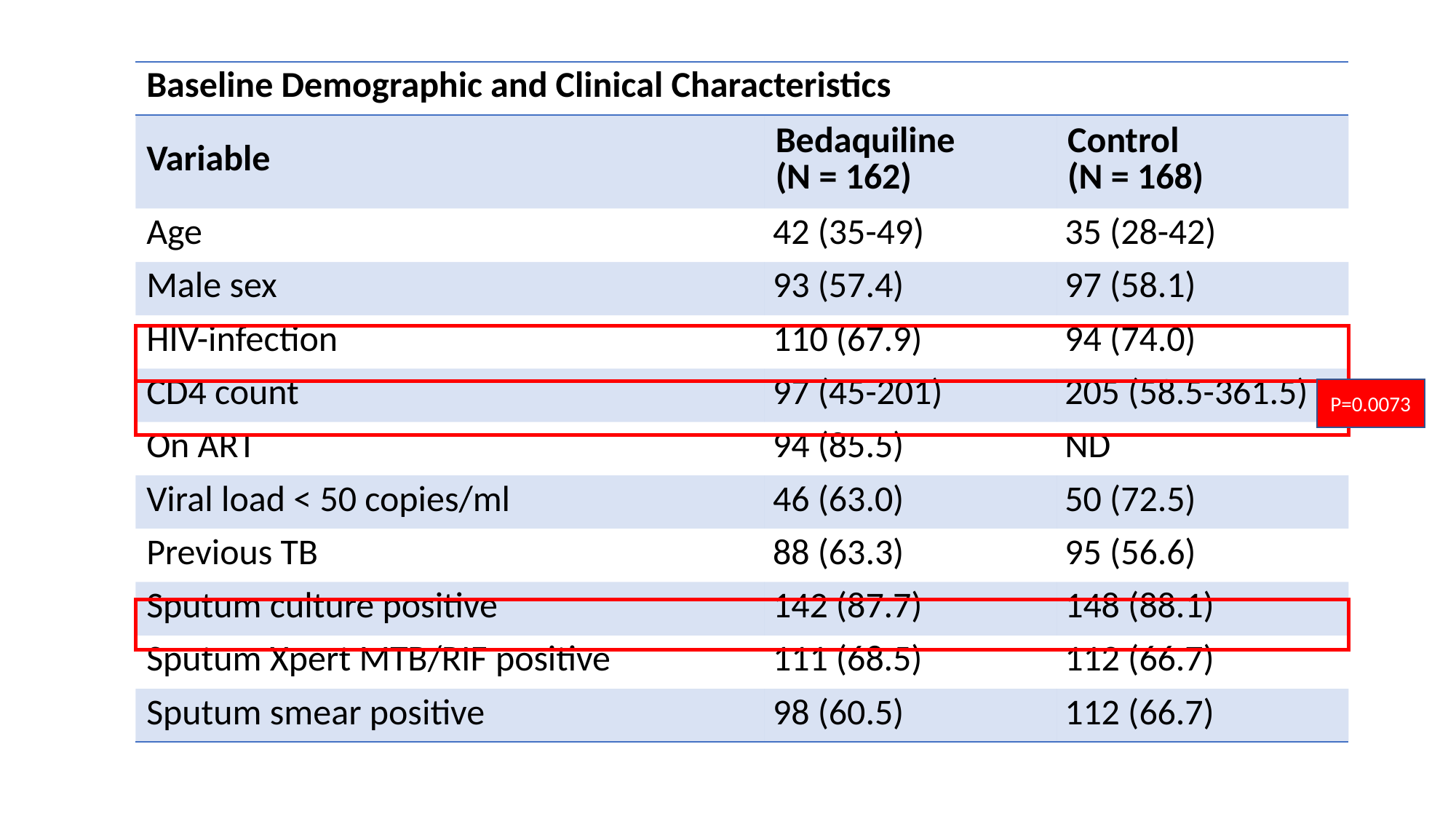

| Baseline Demographic and Clinical Characteristics |  |  |
| --- | --- | --- |
| Variable | Bedaquiline (N = 162) | Control (N = 168) |
| Age | 42 (35-49) | 35 (28-42) |
| Male sex | 93 (57.4) | 97 (58.1) |
| HIV-infection | 110 (67.9) | 94 (74.0) |
| CD4 count | 97 (45-201) | 205 (58.5-361.5) |
| On ART | 94 (85.5) | ND |
| Viral load < 50 copies/ml | 46 (63.0) | 50 (72.5) |
| Previous TB | 88 (63.3) | 95 (56.6) |
| Sputum culture positive | 142 (87.7) | 148 (88.1) |
| Sputum Xpert MTB/RIF positive | 111 (68.5) | 112 (66.7) |
| Sputum smear positive | 98 (60.5) | 112 (66.7) |

P=0.0073